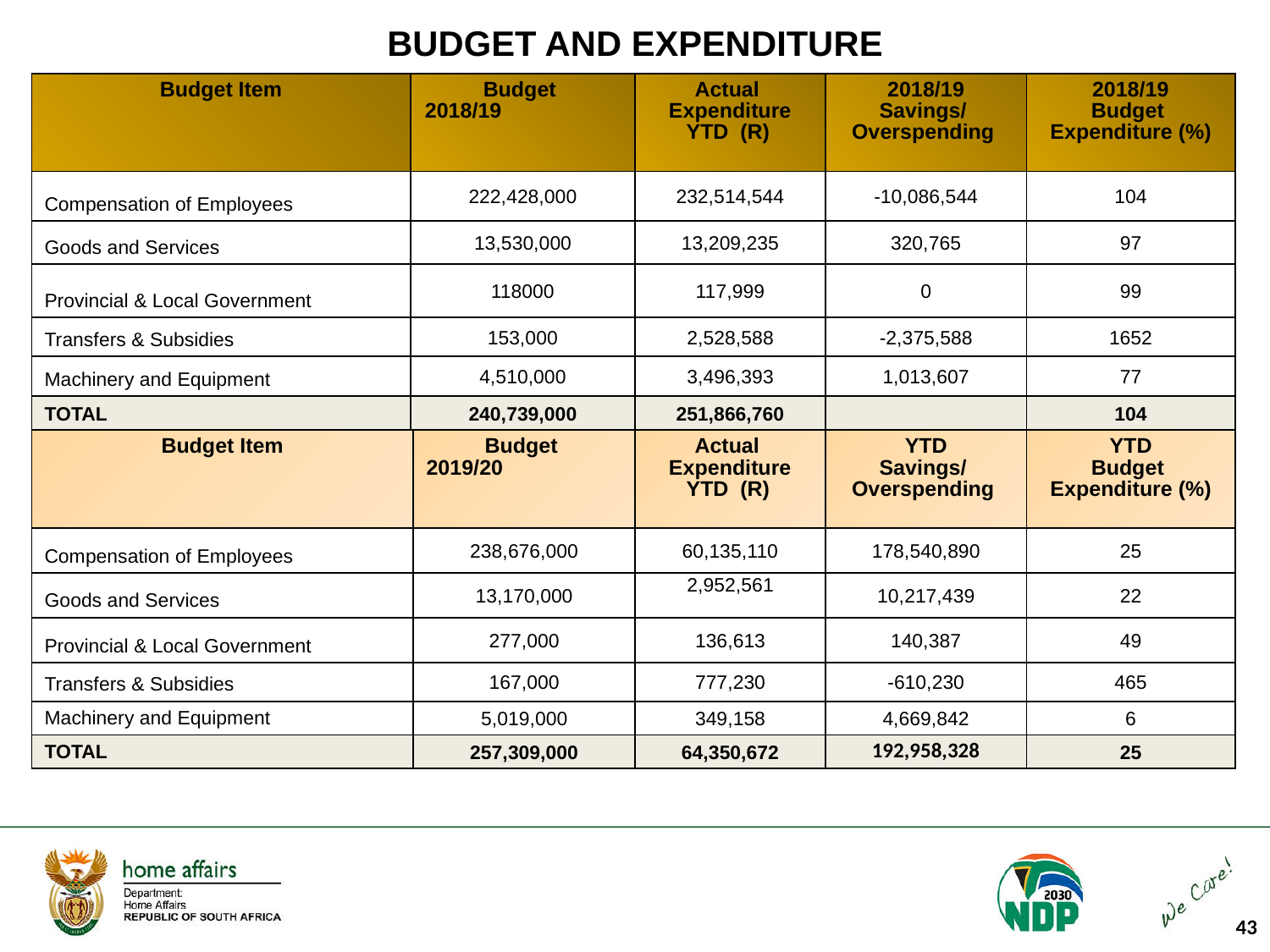

# BUDGET AND EXPENDITURE
| Budget Item | Budget 2018/19 | Actual Expenditure YTD (R) | 2018/19 Savings/ Overspending | 2018/19 Budget Expenditure (%) |
| --- | --- | --- | --- | --- |
| Compensation of Employees | 222,428,000 | 232,514,544 | -10,086,544 | 104 |
| Goods and Services | 13,530,000 | 13,209,235 | 320,765 | 97 |
| Provincial & Local Government | 118000 | 117,999 | 0 | 99 |
| Transfers & Subsidies | 153,000 | 2,528,588 | -2,375,588 | 1652 |
| Machinery and Equipment | 4,510,000 | 3,496,393 | 1,013,607 | 77 |
| TOTAL | 240,739,000 | 251,866,760 |  | 104 |
| Budget Item | Budget 2019/20 | Actual Expenditure YTD (R) | YTD Savings/ Overspending | YTD Budget Expenditure (%) |
| --- | --- | --- | --- | --- |
| Compensation of Employees | 238,676,000 | 60,135,110 | 178,540,890 | 25 |
| Goods and Services | 13,170,000 | 2,952,561 | 10,217,439 | 22 |
| Provincial & Local Government | 277,000 | 136,613 | 140,387 | 49 |
| Transfers & Subsidies | 167,000 | 777,230 | -610,230 | 465 |
| Machinery and Equipment | 5,019,000 | 349,158 | 4,669,842 | 6 |
| TOTAL | 257,309,000 | 64,350,672 | 192,958,328 | 25 |
43